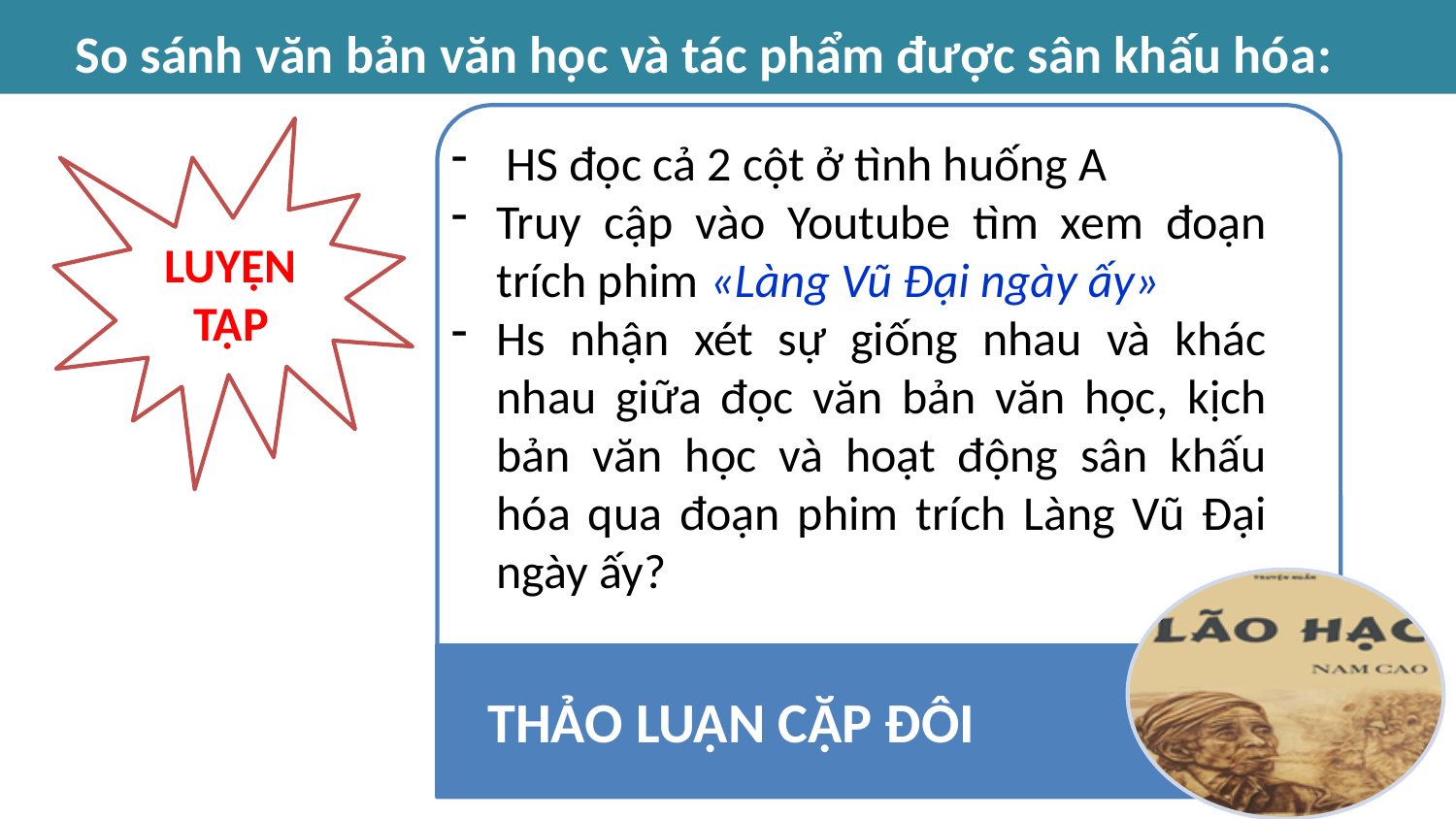

# So sánh văn bản văn học và tác phẩm được sân khấu hóa:

LUYỆN TẬP
HS đọc cả 2 cột ở tình huống A
Truy cập vào Youtube tìm xem đoạn trích phim «Làng Vũ Đại ngày ấy»
Hs nhận xét sự giống nhau và khác nhau giữa đọc văn bản văn học, kịch bản văn học và hoạt động sân khấu hóa qua đoạn phim trích Làng Vũ Đại ngày ấy?
THẢO LUẬN CẶP ĐÔI